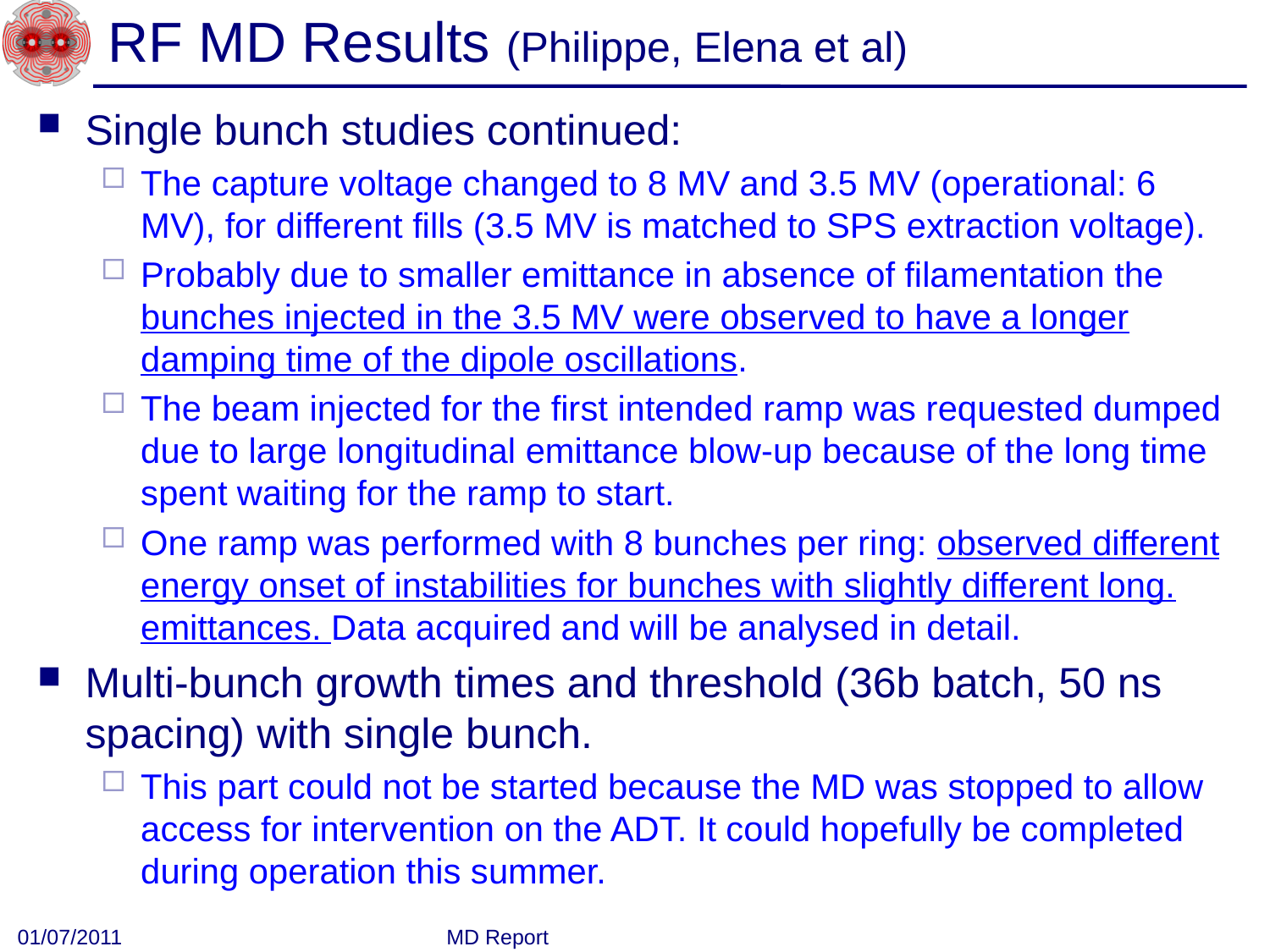

# RF MD Results (Philippe, Elena et al)
Single bunch studies continued:
The capture voltage changed to 8 MV and 3.5 MV (operational: 6 MV), for different fills (3.5 MV is matched to SPS extraction voltage).
Probably due to smaller emittance in absence of filamentation the bunches injected in the 3.5 MV were observed to have a longer damping time of the dipole oscillations.
The beam injected for the first intended ramp was requested dumped due to large longitudinal emittance blow-up because of the long time spent waiting for the ramp to start.
One ramp was performed with 8 bunches per ring: observed different energy onset of instabilities for bunches with slightly different long. emittances. Data acquired and will be analysed in detail.
Multi-bunch growth times and threshold (36b batch, 50 ns spacing) with single bunch.
This part could not be started because the MD was stopped to allow access for intervention on the ADT. It could hopefully be completed during operation this summer.

01/07/2011
MD Report